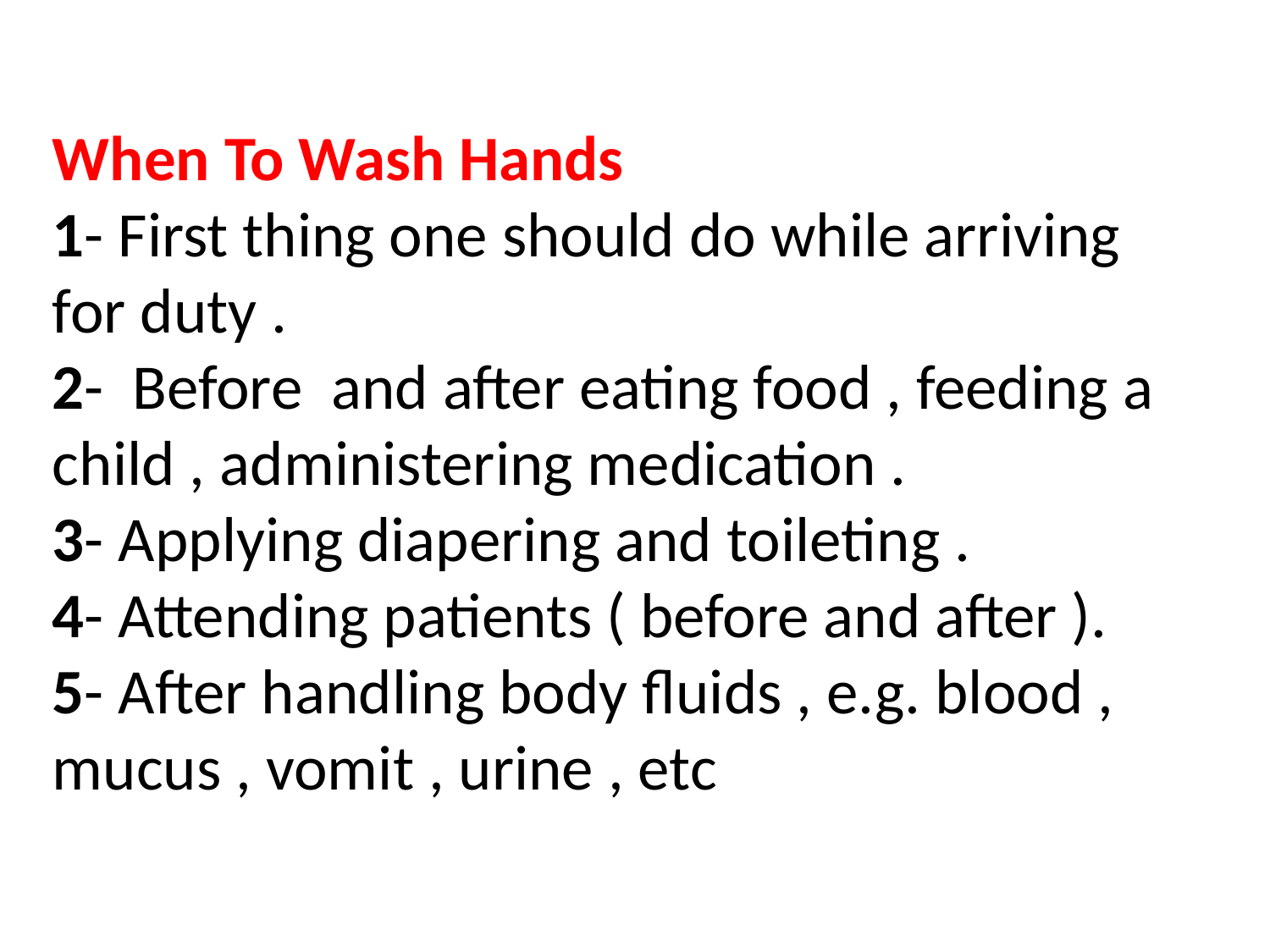

# When To Wash Hands 1- First thing one should do while arriving for duty . 2-  Before  and after eating food , feeding a child , administering medication . 3- Applying diapering and toileting . 4- Attending patients ( before and after ). 5- After handling body fluids , e.g. blood , mucus , vomit , urine , etc